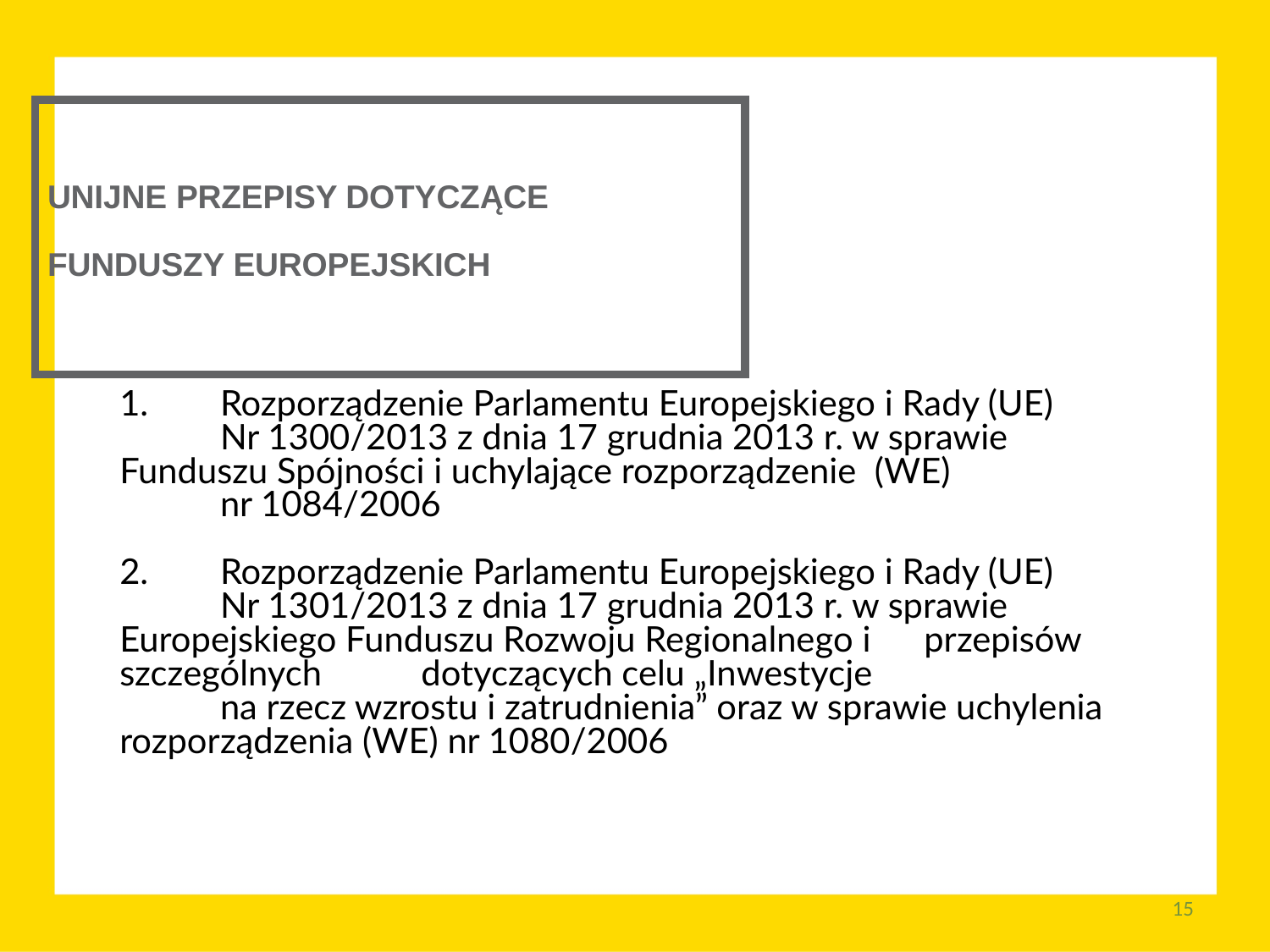

UNIJNE PRZEPISY DOTYCZĄCE FUNDUSZY EUROPEJSKICH

1. 	Rozporządzenie Parlamentu Europejskiego i Rady (UE)
	Nr 1300/2013 z dnia 17 grudnia 2013 r. w sprawie 	Funduszu Spójności i uchylające rozporządzenie  (WE)
	nr 1084/2006

2. 	Rozporządzenie Parlamentu Europejskiego i Rady (UE)
	Nr 1301/2013 z dnia 17 grudnia 2013 r. w sprawie 	Europejskiego Funduszu Rozwoju Regionalnego i 	przepisów szczególnych 	dotyczących celu „Inwestycje
	na rzecz wzrostu i zatrudnienia” oraz w sprawie uchylenia 	rozporządzenia (WE) nr 1080/2006

15